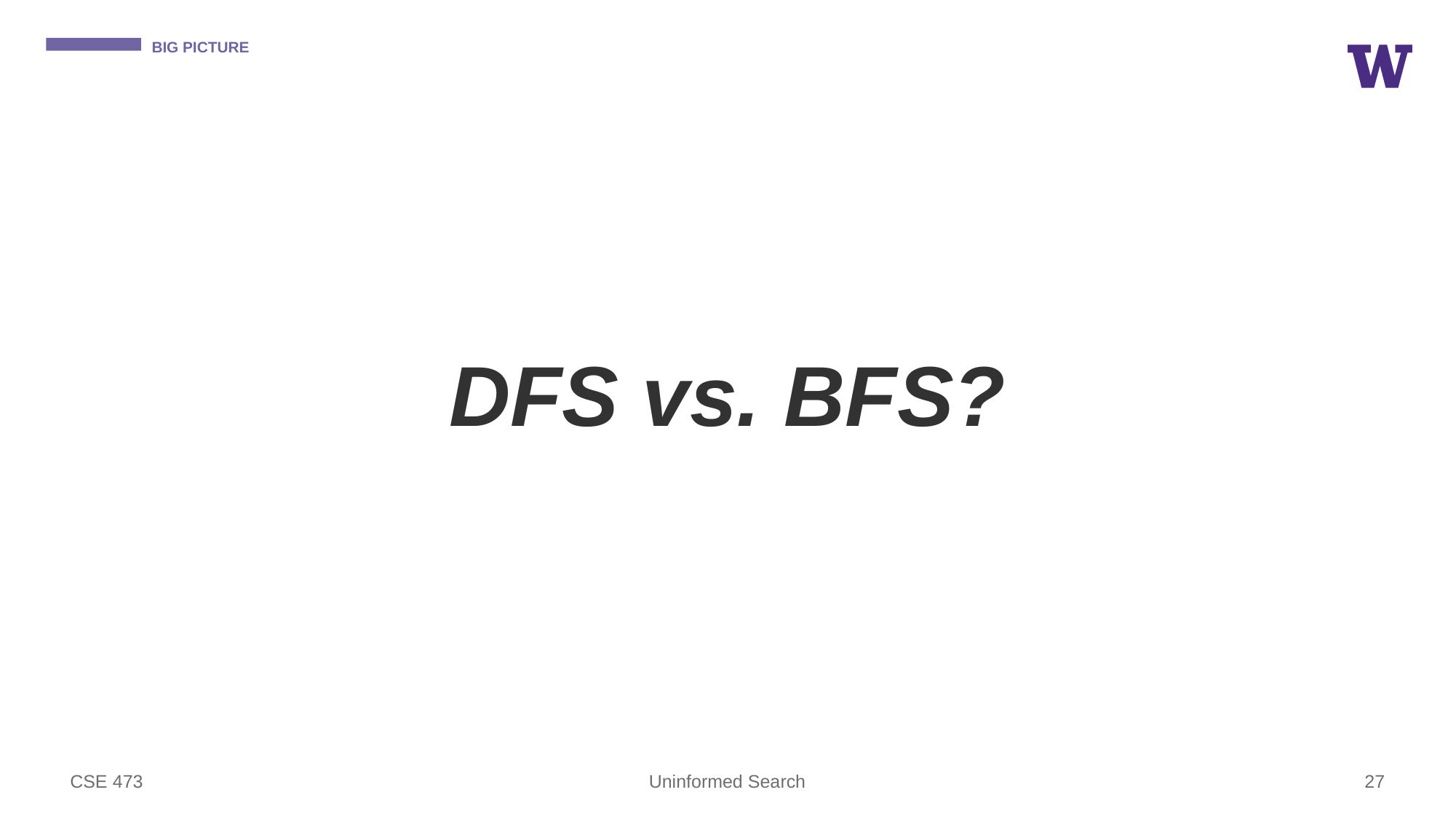

# DFS vs. BFS?
CSE 473
27